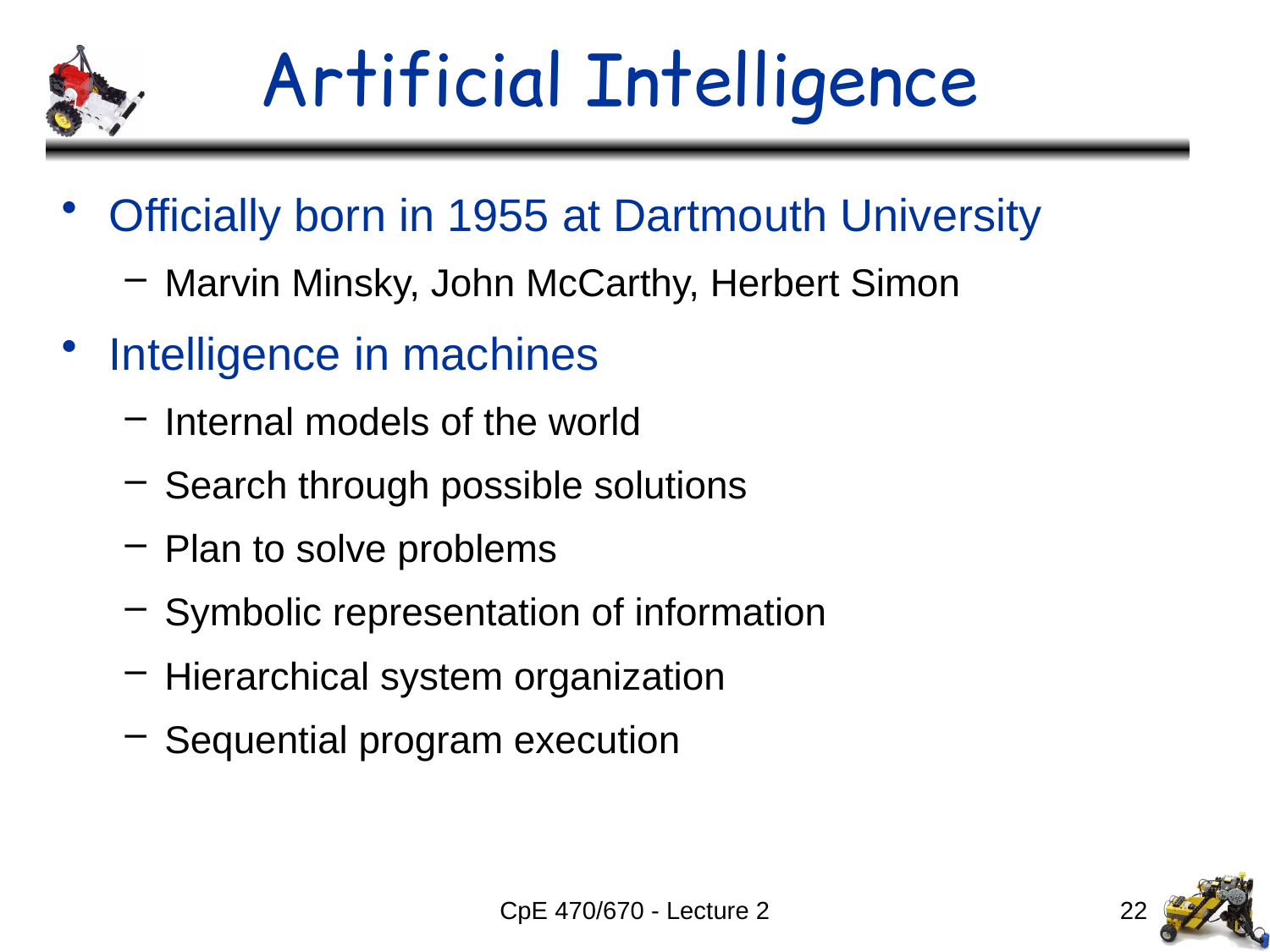

# Artificial Intelligence
Officially born in 1955 at Dartmouth University
Marvin Minsky, John McCarthy, Herbert Simon
Intelligence in machines
Internal models of the world
Search through possible solutions
Plan to solve problems
Symbolic representation of information
Hierarchical system organization
Sequential program execution
CpE 470/670 - Lecture 2
22